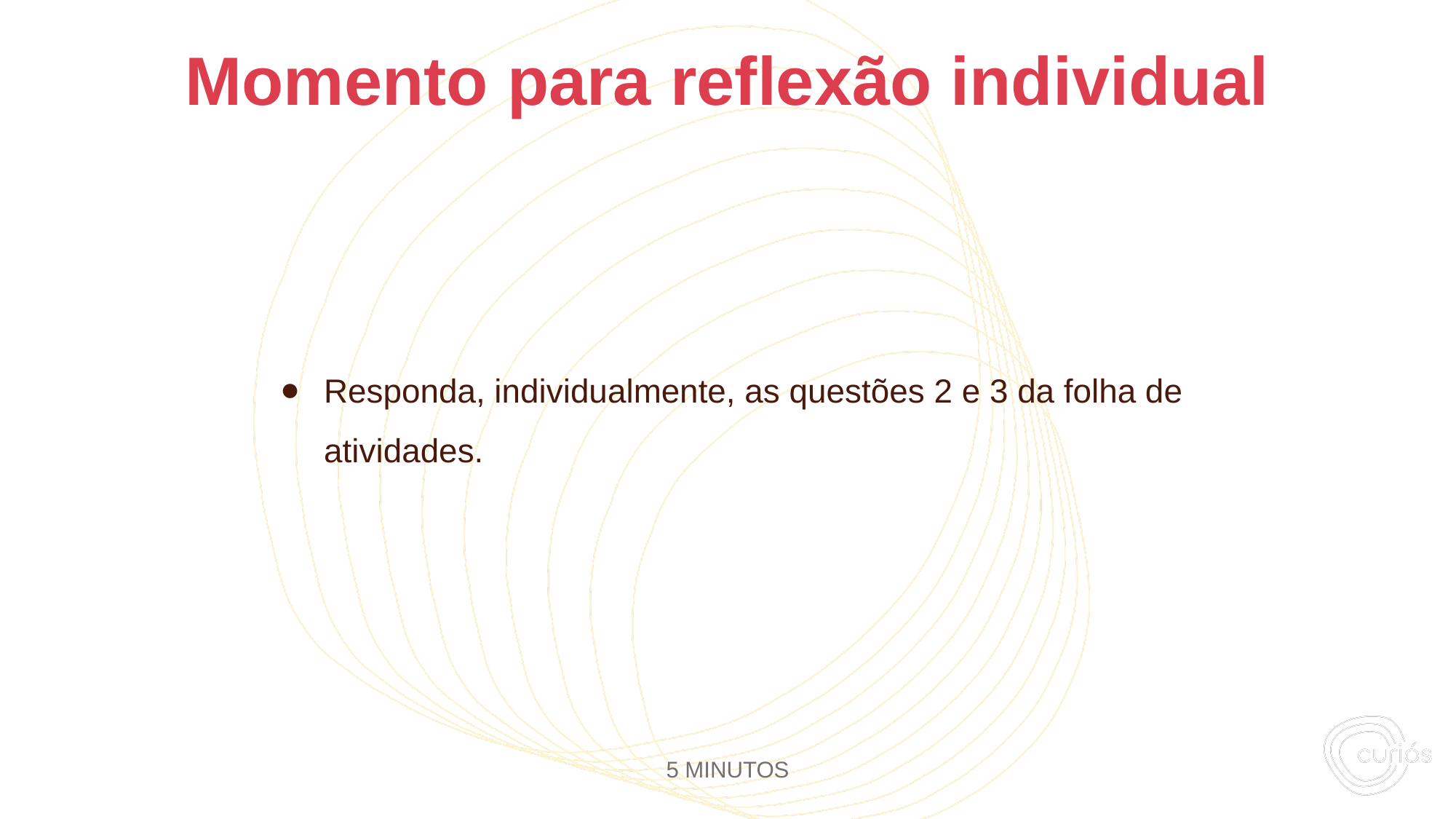

Responda, individualmente, as questões 2 e 3 da folha de atividades.
# Momento para reflexão individual

5 MINUTOS